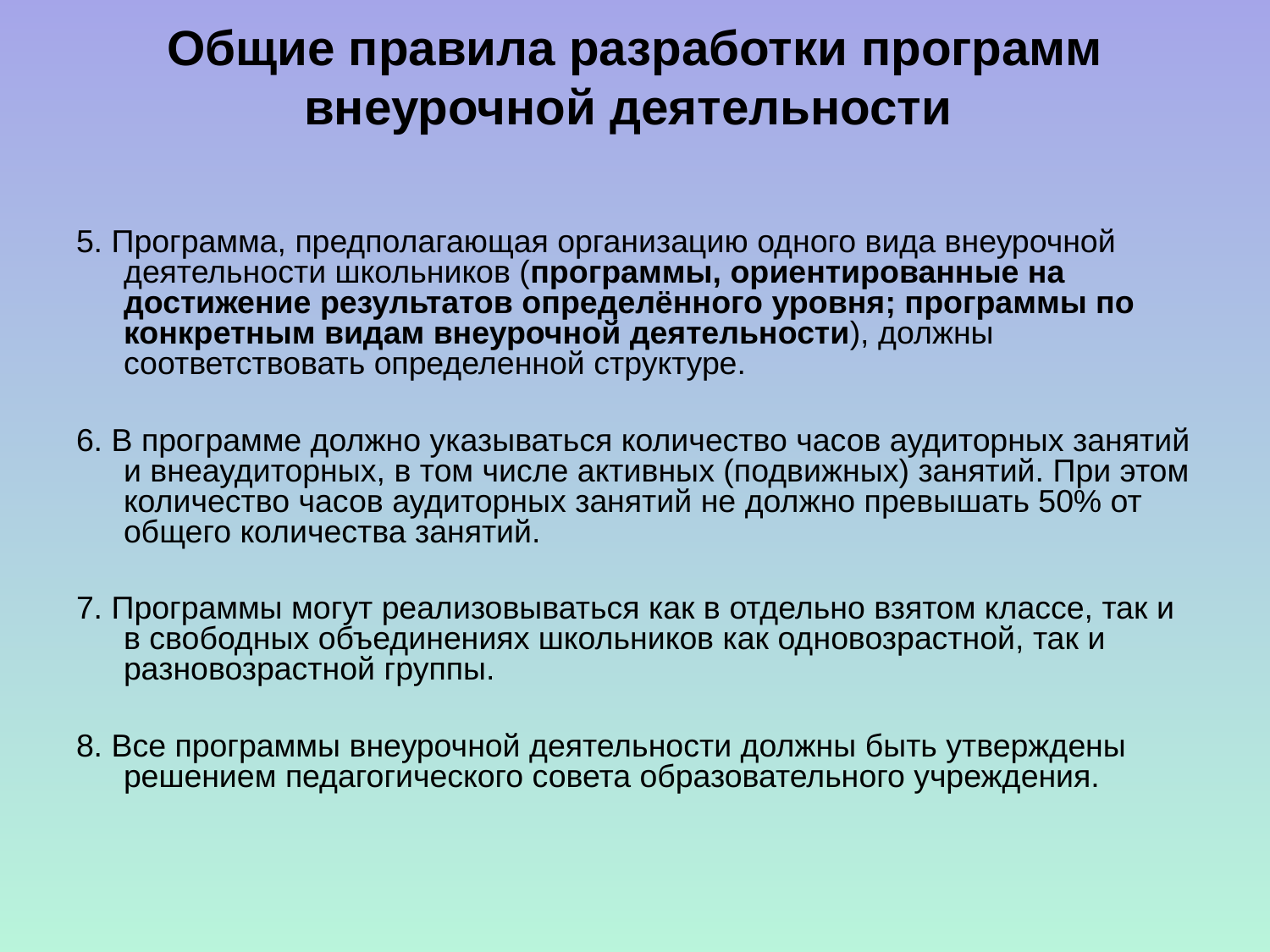

Общие правила разработки программ внеурочной деятельности
5. Программа, предполагающая организацию одного вида внеурочной деятельности школьников (программы, ориентированные на достижение результатов определённого уровня; программы по конкретным видам внеурочной деятельности), должны соответствовать определенной структуре.

6. В программе должно указываться количество часов аудиторных занятий и внеаудиторных, в том числе активных (подвижных) занятий. При этом количество часов аудиторных занятий не должно превышать 50% от общего количества занятий.

7. Программы могут реализовываться как в отдельно взятом классе, так и в свободных объединениях школьников как одновозрастной, так и разновозрастной группы.

8. Все программы внеурочной деятельности должны быть утверждены решением педагогического совета образовательного учреждения.